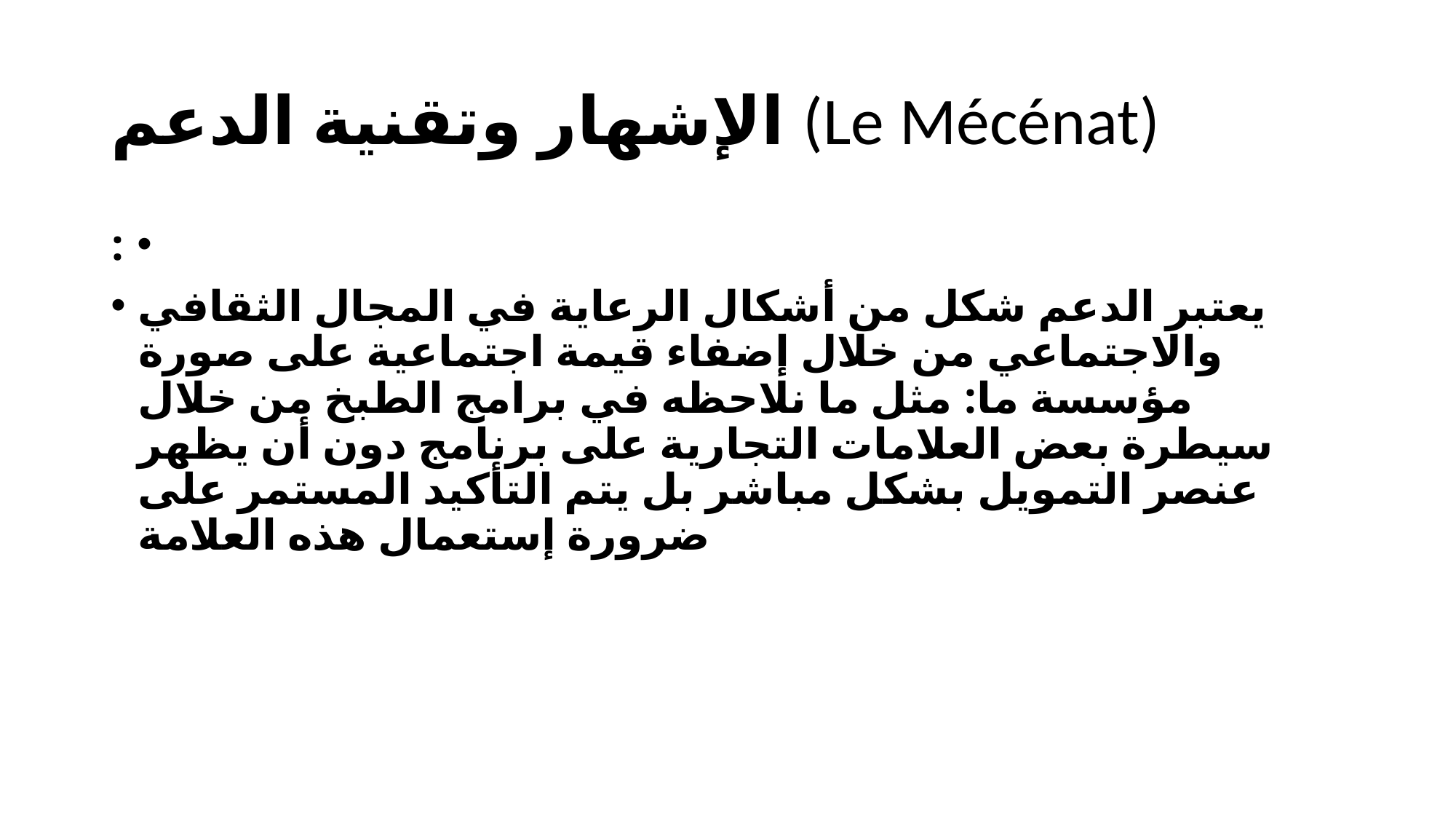

# الإشهار وتقنية الدعم (Le Mécénat)
:
يعتبر الدعم شكل من أشكال الرعاية في المجال الثقافي والاجتماعي من خلال إضفاء قيمة اجتماعية على صورة مؤسسة ما: مثل ما نلاحظه في برامج الطبخ من خلال سيطرة بعض العلامات التجارية على برنامج دون أن يظهر عنصر التمويل بشكل مباشر بل يتم التأكيد المستمر على ضرورة إستعمال هذه العلامة